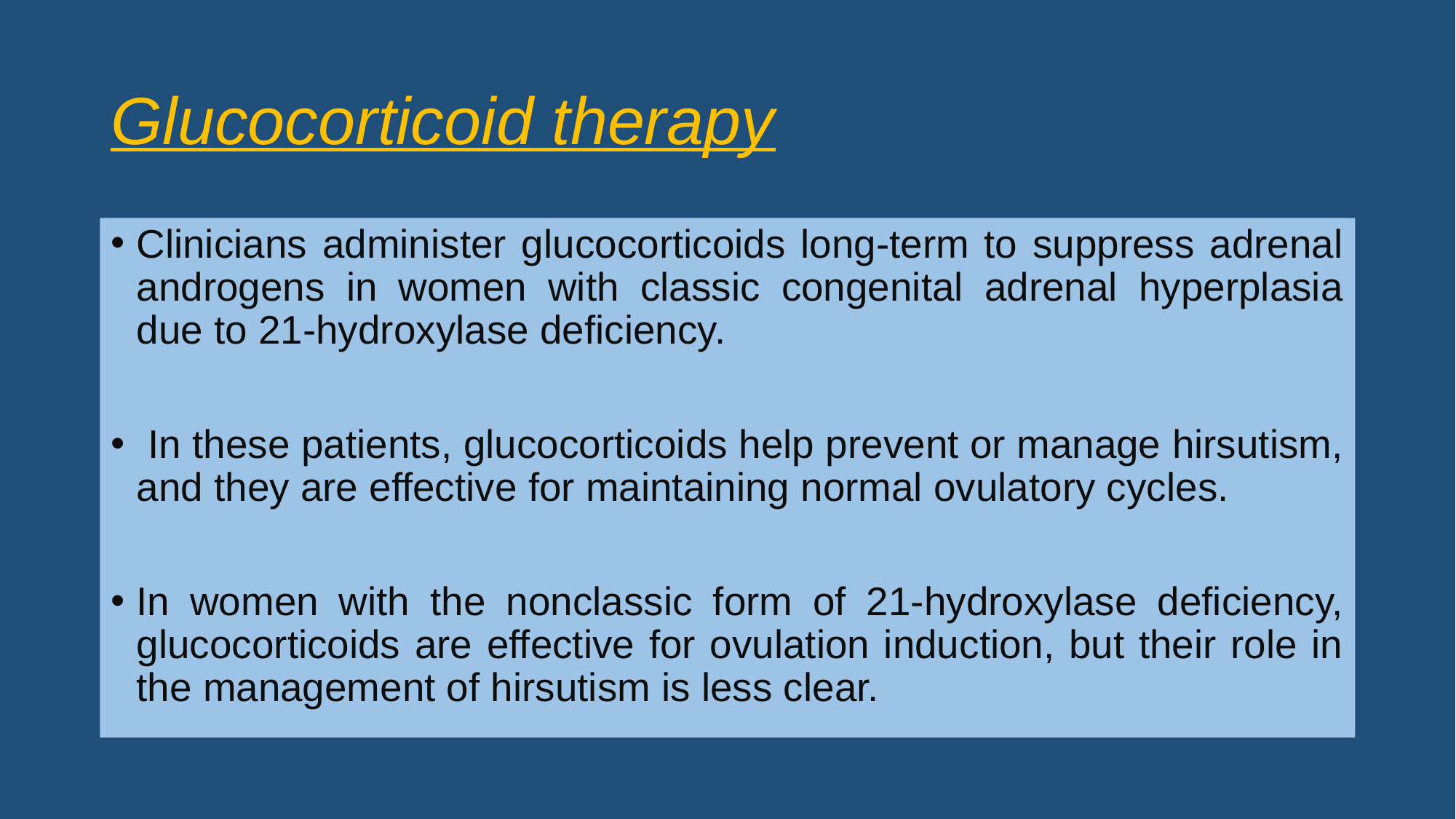

# Glucocorticoid therapy
Clinicians administer glucocorticoids long-term to suppress adrenal androgens in women with classic congenital adrenal hyperplasia due to 21-hydroxylase deficiency.

 In these patients, glucocorticoids help prevent or manage hirsutism, and they are effective for maintaining normal ovulatory cycles.

In women with the nonclassic form of 21-hydroxylase deficiency, glucocorticoids are effective for ovulation induction, but their role in the management of hirsutism is less clear.